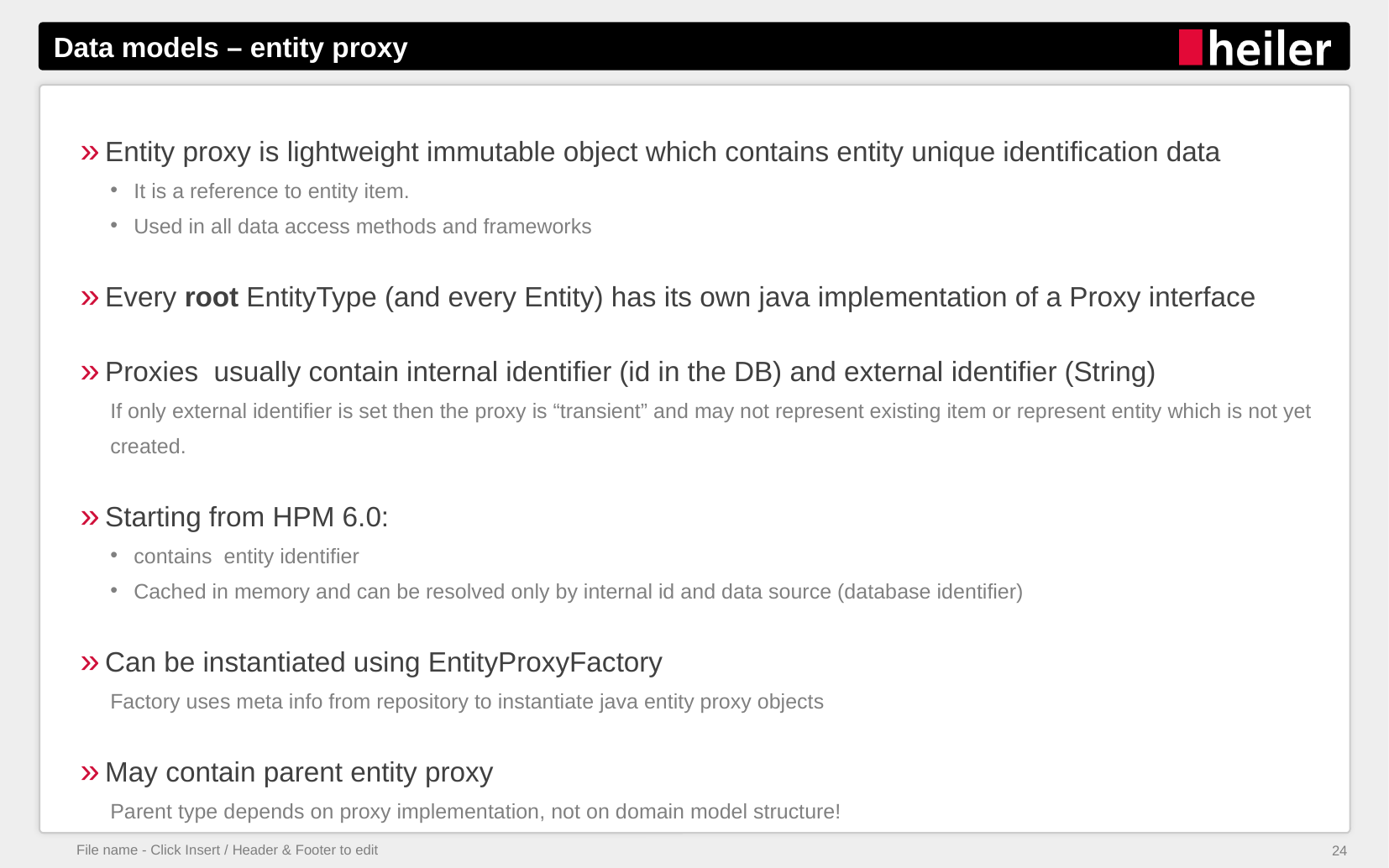

# Data models – entity proxy
Entity proxy is lightweight immutable object which contains entity unique identification data
It is a reference to entity item.
Used in all data access methods and frameworks
Every root EntityType (and every Entity) has its own java implementation of a Proxy interface
Proxies  usually contain internal identifier (id in the DB) and external identifier (String)
If only external identifier is set then the proxy is “transient” and may not represent existing item or represent entity which is not yet created.
Starting from HPM 6.0:
contains  entity identifier
Cached in memory and can be resolved only by internal id and data source (database identifier)
Can be instantiated using EntityProxyFactory
Factory uses meta info from repository to instantiate java entity proxy objects
May contain parent entity proxy
Parent type depends on proxy implementation, not on domain model structure!

File name - Click Insert / Header & Footer to edit